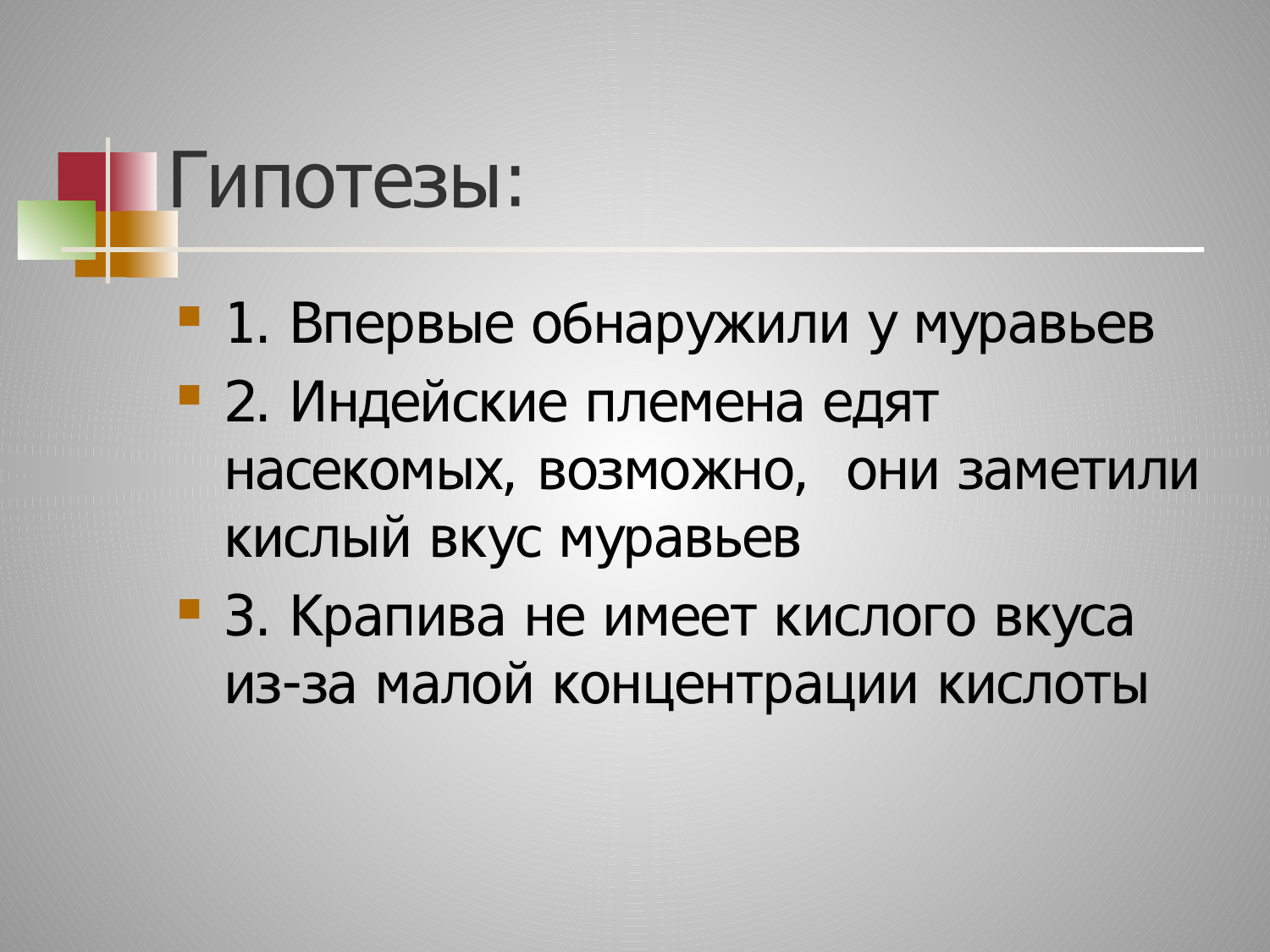

# Гипотезы:
1. Впервые обнаружили у муравьев
2. Индейские племена едят насекомых, возможно,  они заметили кислый вкус муравьев
3. Крапива не имеет кислого вкуса из-за малой концентрации кислоты